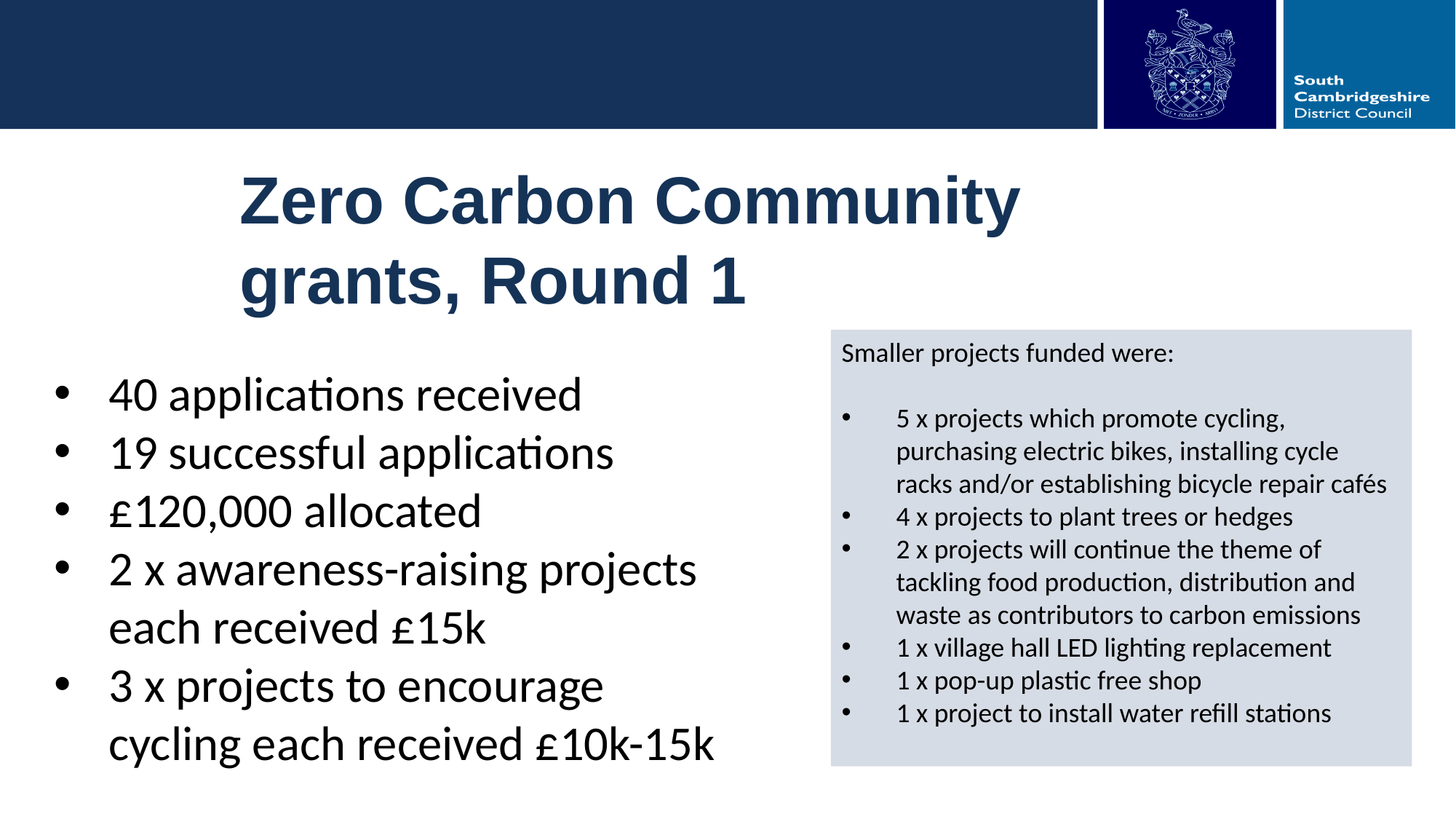

Zero Carbon Community grants, Round 1

40 applications received
19 successful applications
£120,000 allocated
2 x awareness-raising projects each received £15k
3 x projects to encourage cycling each received £10k-15k

Smaller projects funded were:

5 x projects which promote cycling, purchasing electric bikes, installing cycle racks and/or establishing bicycle repair cafés
4 x projects to plant trees or hedges
2 x projects will continue the theme of tackling food production, distribution and waste as contributors to carbon emissions
1 x village hall LED lighting replacement
1 x pop-up plastic free shop
1 x project to install water refill stations